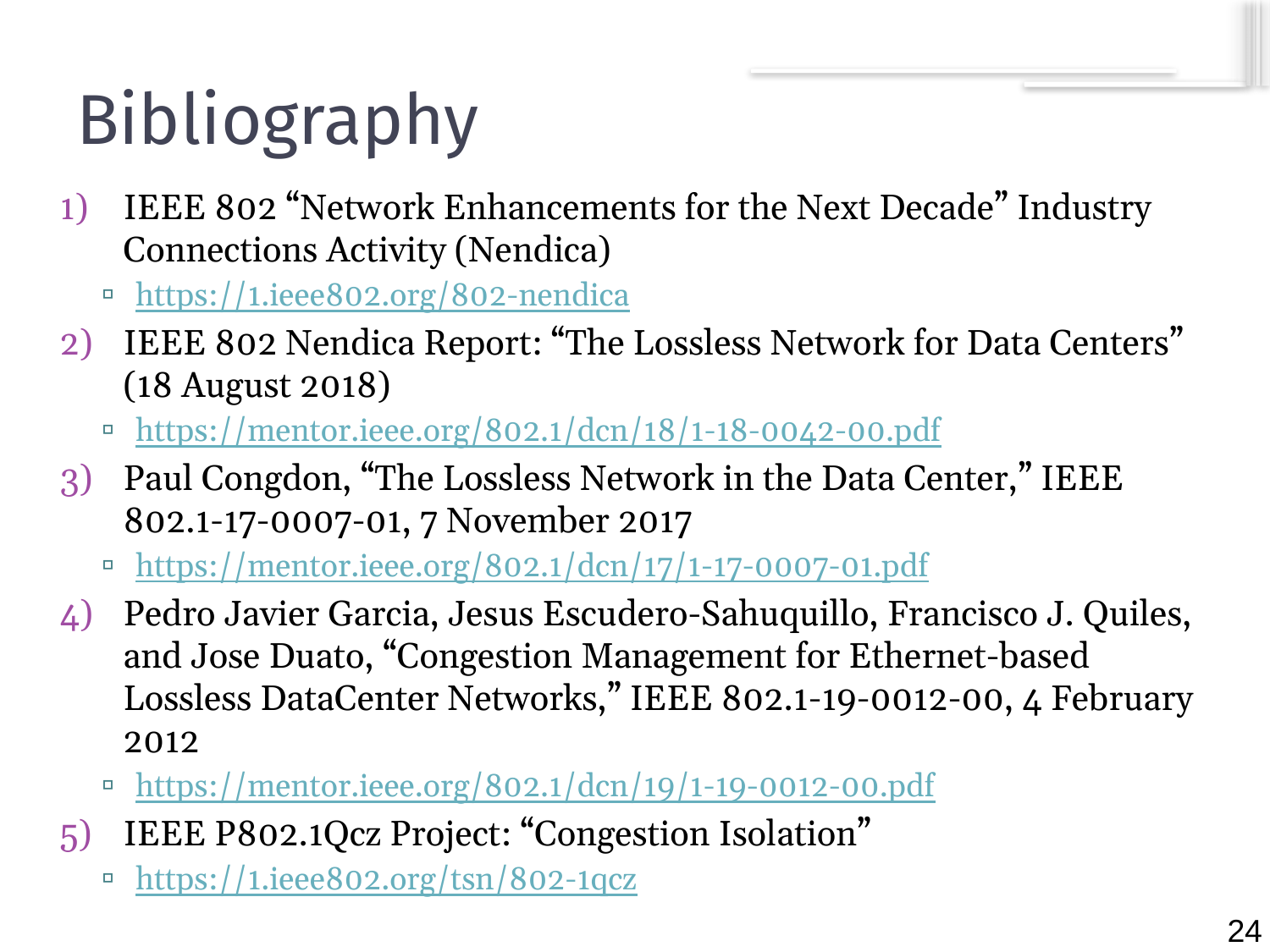

24
# Bibliography
IEEE 802 “Network Enhancements for the Next Decade” Industry Connections Activity (Nendica)
https://1.ieee802.org/802-nendica
IEEE 802 Nendica Report: “The Lossless Network for Data Centers” (18 August 2018)
https://mentor.ieee.org/802.1/dcn/18/1-18-0042-00.pdf
Paul Congdon, “The Lossless Network in the Data Center,” IEEE 802.1-17-0007-01, 7 November 2017
https://mentor.ieee.org/802.1/dcn/17/1-17-0007-01.pdf
Pedro Javier Garcia, Jesus Escudero-Sahuquillo, Francisco J. Quiles, and Jose Duato, “Congestion Management for Ethernet-based Lossless DataCenter Networks,” IEEE 802.1-19-0012-00, 4 February 2012
https://mentor.ieee.org/802.1/dcn/19/1-19-0012-00.pdf
IEEE P802.1Qcz Project: “Congestion Isolation”
https://1.ieee802.org/tsn/802-1qcz